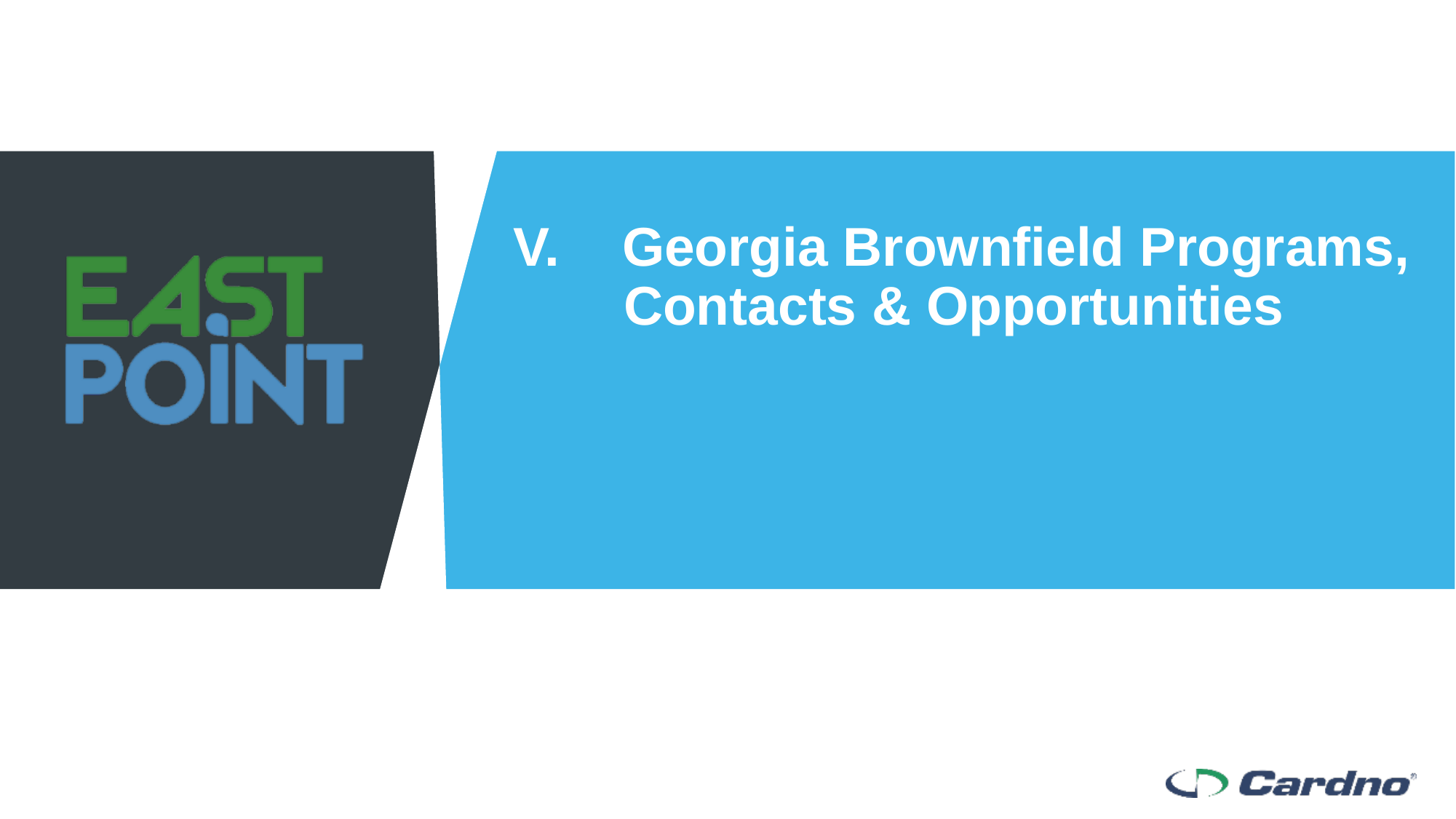

# V.	Georgia Brownfield Programs, Contacts & Opportunities